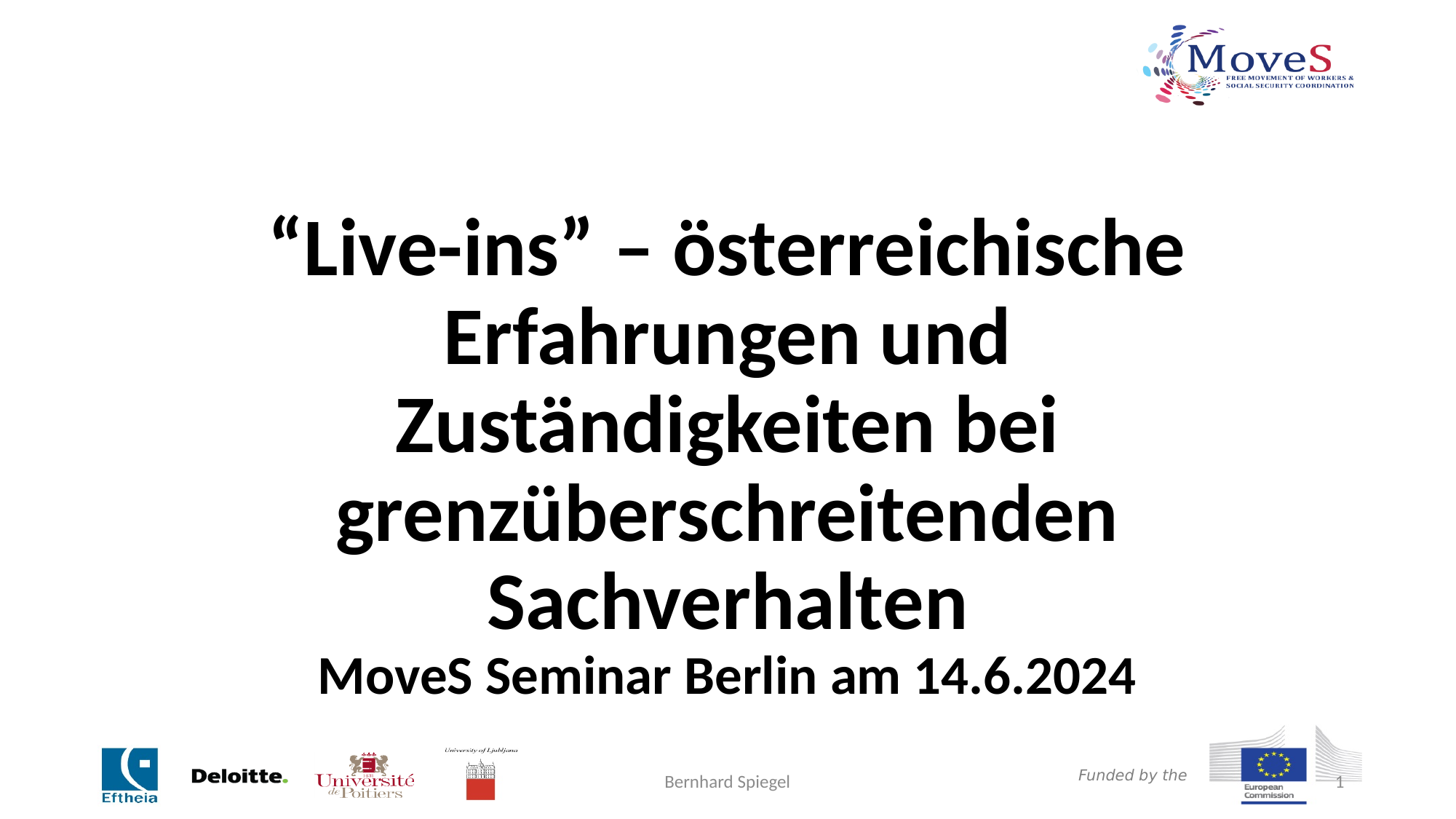

# “Live-ins” – österreichische Erfahrungen und Zuständigkeiten bei grenzüberschreitenden Sachverhalten MoveS Seminar Berlin am 14.6.2024

Bernhard Spiegel
1